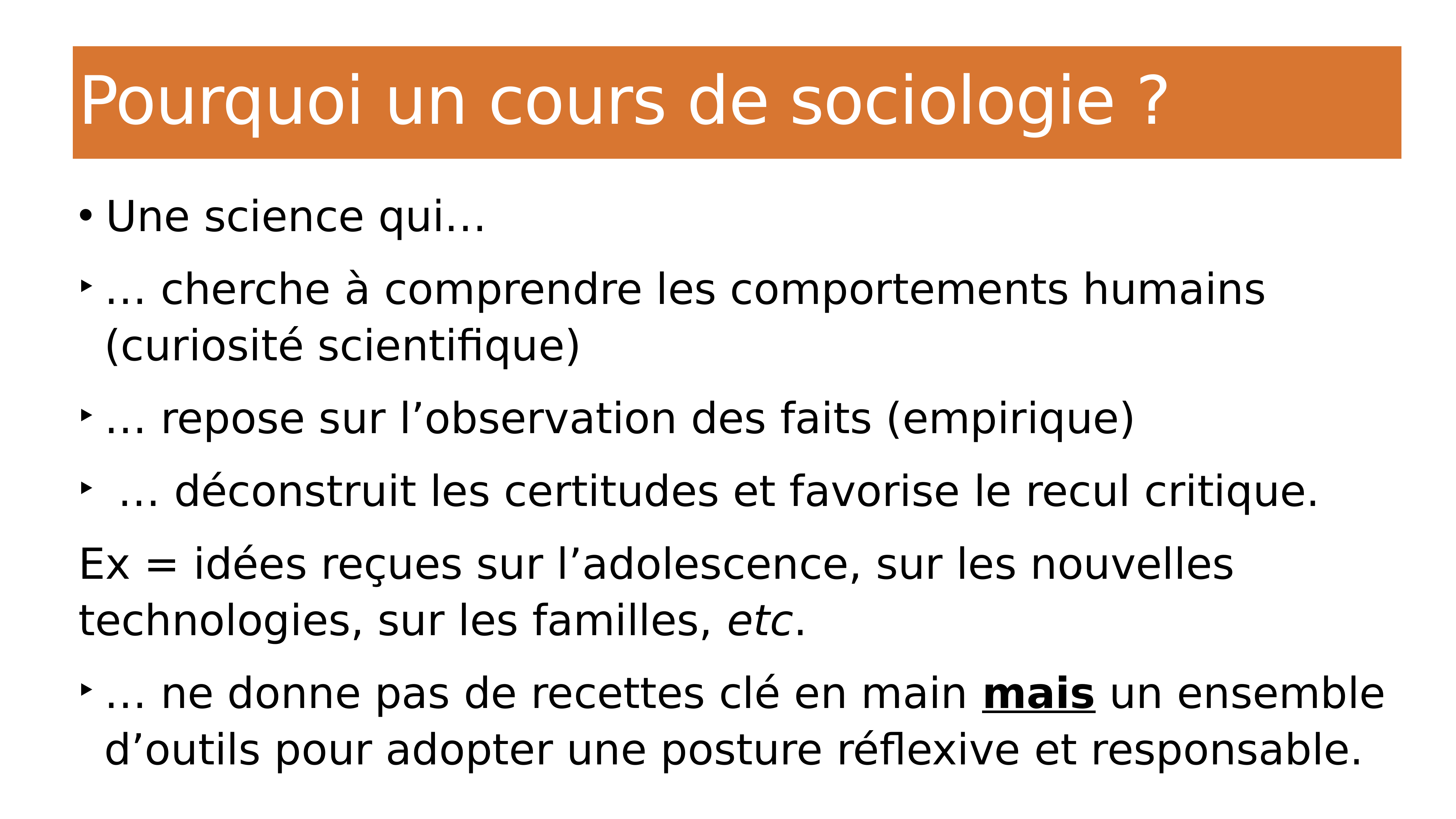

# Pourquoi un cours de sociologie ?
Une science qui…
… cherche à comprendre les comportements humains (curiosité scientifique)
… repose sur l’observation des faits (empirique)
 … déconstruit les certitudes et favorise le recul critique.
Ex = idées reçues sur l’adolescence, sur les nouvelles technologies, sur les familles, etc.
… ne donne pas de recettes clé en main mais un ensemble d’outils pour adopter une posture réflexive et responsable.